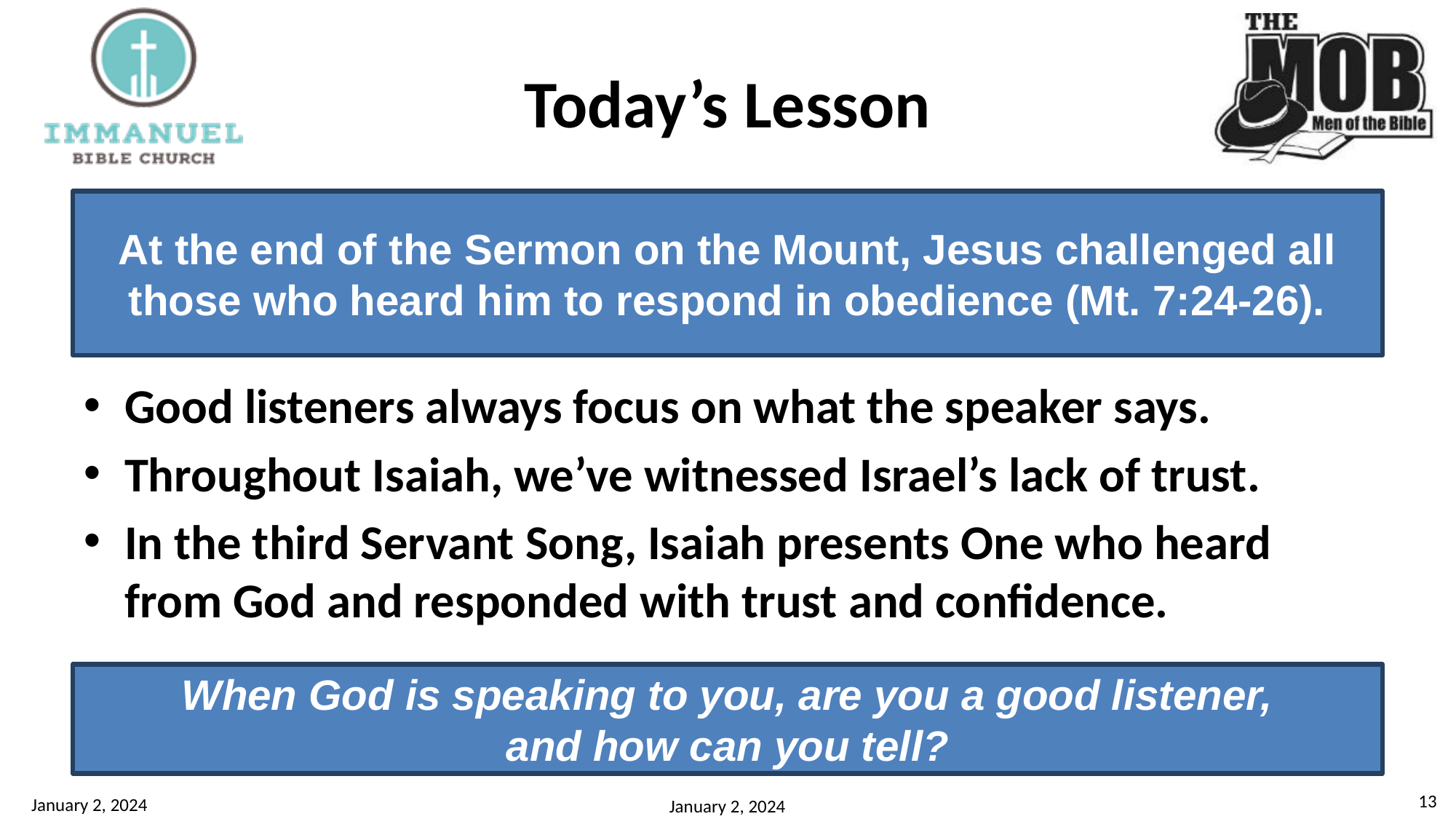

# Today’s Lesson
At the end of the Sermon on the Mount, Jesus challenged all those who heard him to respond in obedience (Mt. 7:24-26).
Good listeners always focus on what the speaker says.
Throughout Isaiah, we’ve witnessed Israel’s lack of trust.
In the third Servant Song, Isaiah presents One who heard from God and responded with trust and confidence.
When God is speaking to you, are you a good listener,
and how can you tell?
13
January 2, 2024
January 2, 2024